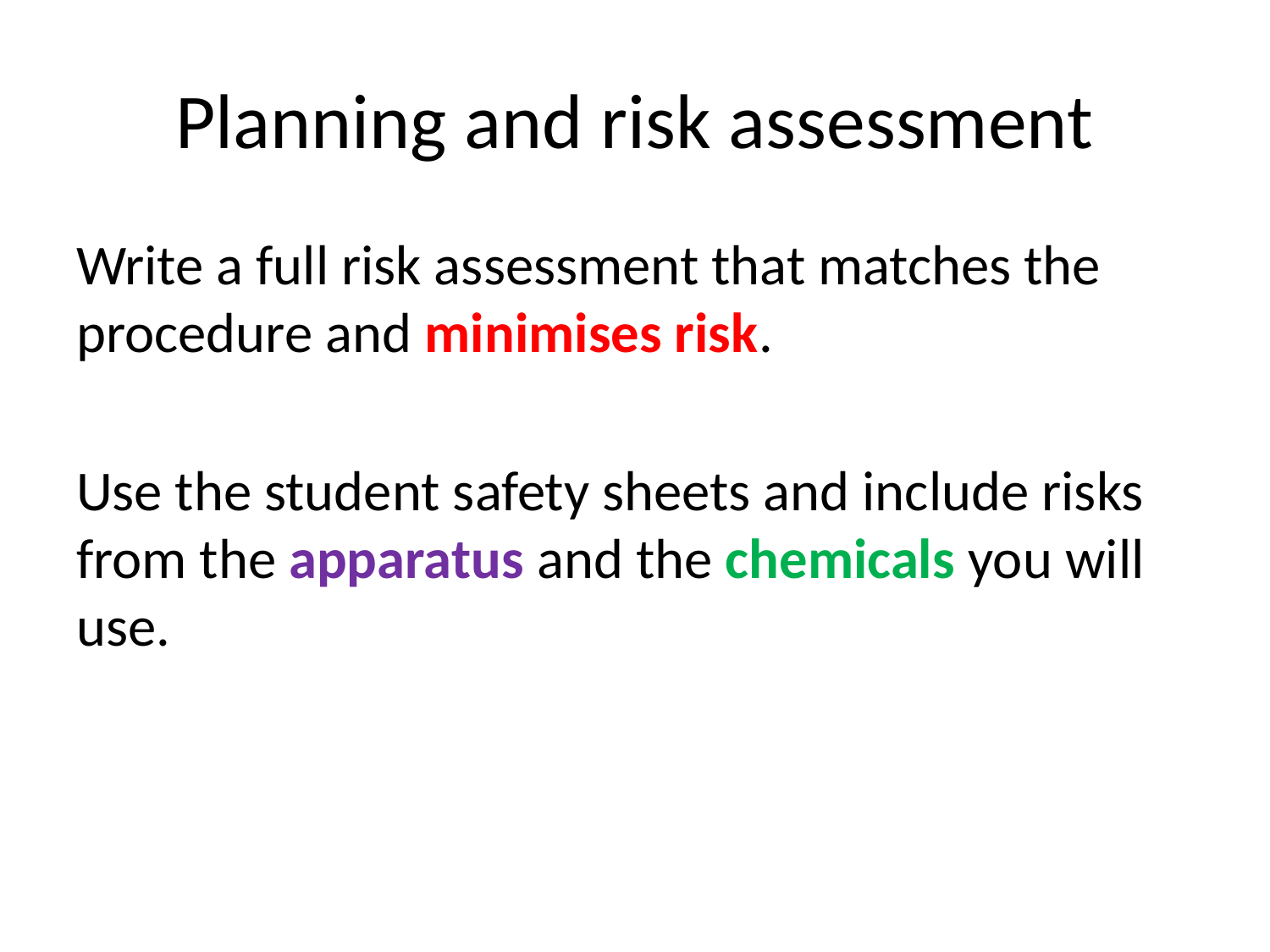

# Planning and risk assessment
Write a full risk assessment that matches the procedure and minimises risk.

Use the student safety sheets and include risks from the apparatus and the chemicals you will use.